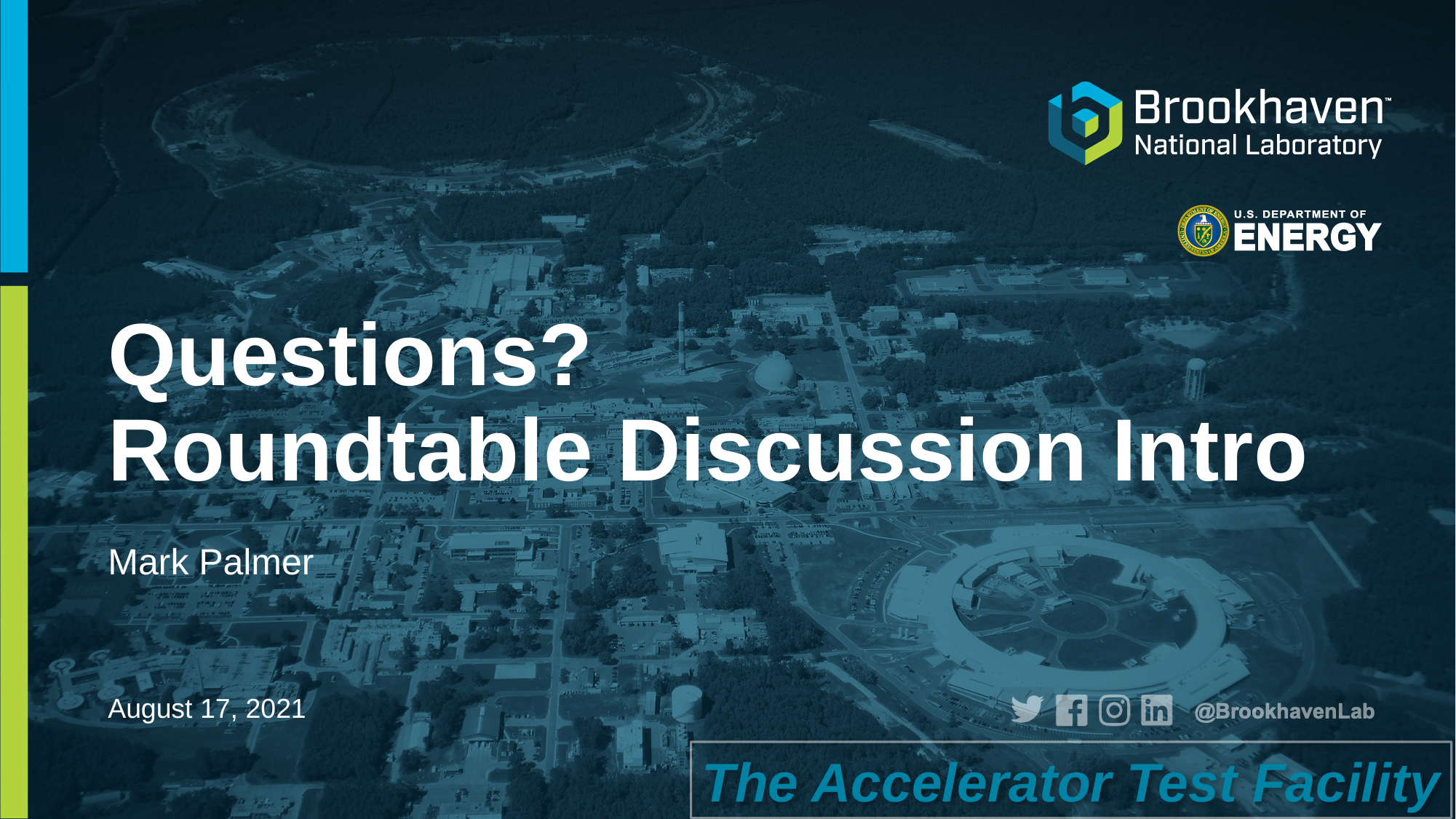

# Questions? Roundtable Discussion Intro
Mark Palmer
August 17, 2021
The Accelerator Test Facility